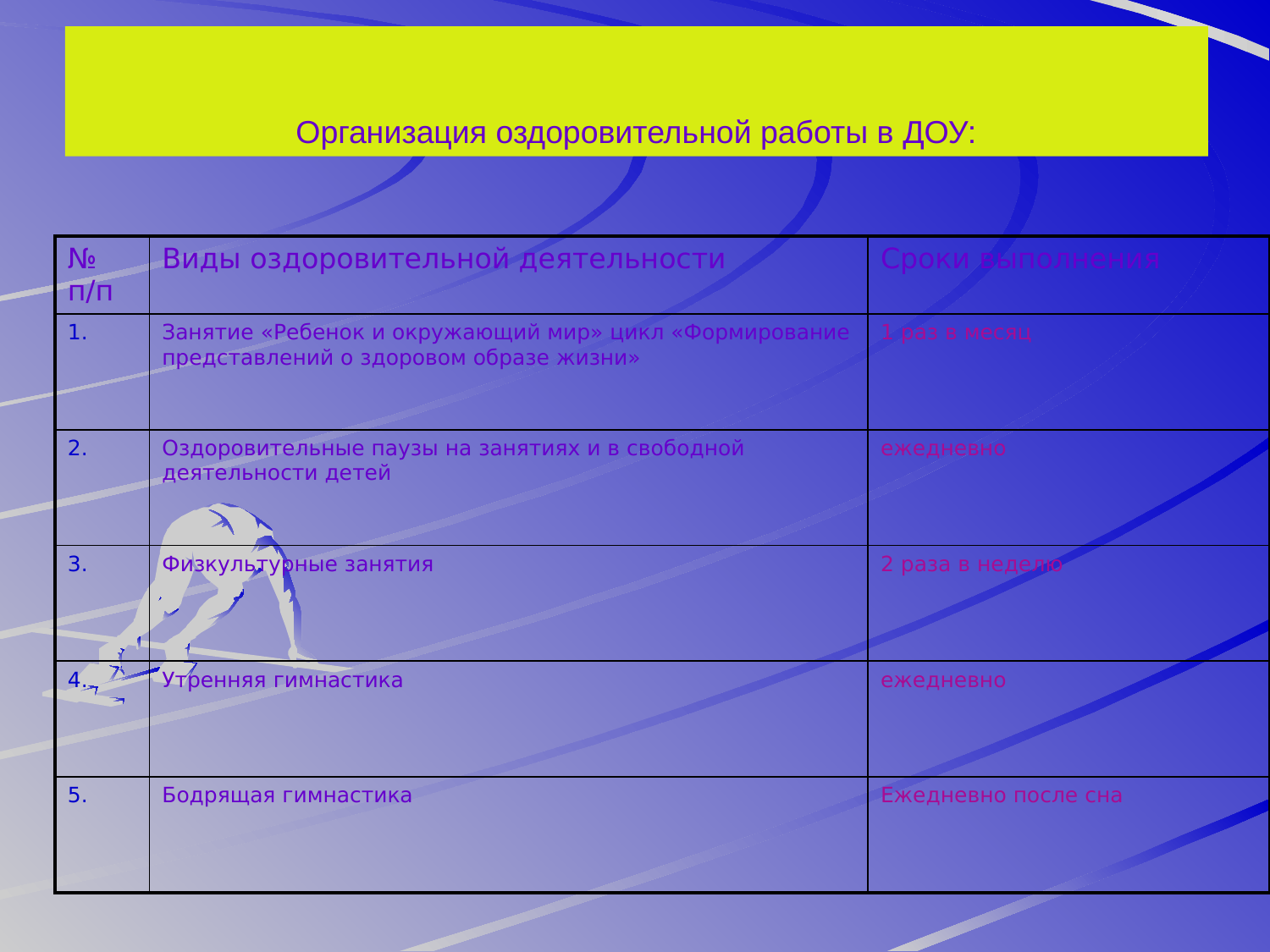

# Организация оздоровительной работы в ДОУ:
| № п/п | Виды оздоровительной деятельности | Сроки выполнения |
| --- | --- | --- |
| 1. | Занятие «Ребенок и окружающий мир» цикл «Формирование представлений о здоровом образе жизни» | 1 раз в месяц |
| 2. | Оздоровительные паузы на занятиях и в свободной деятельности детей | ежедневно |
| 3. | Физкультурные занятия | 2 раза в неделю |
| 4. | Утренняя гимнастика | ежедневно |
| 5. | Бодрящая гимнастика | Ежедневно после сна |